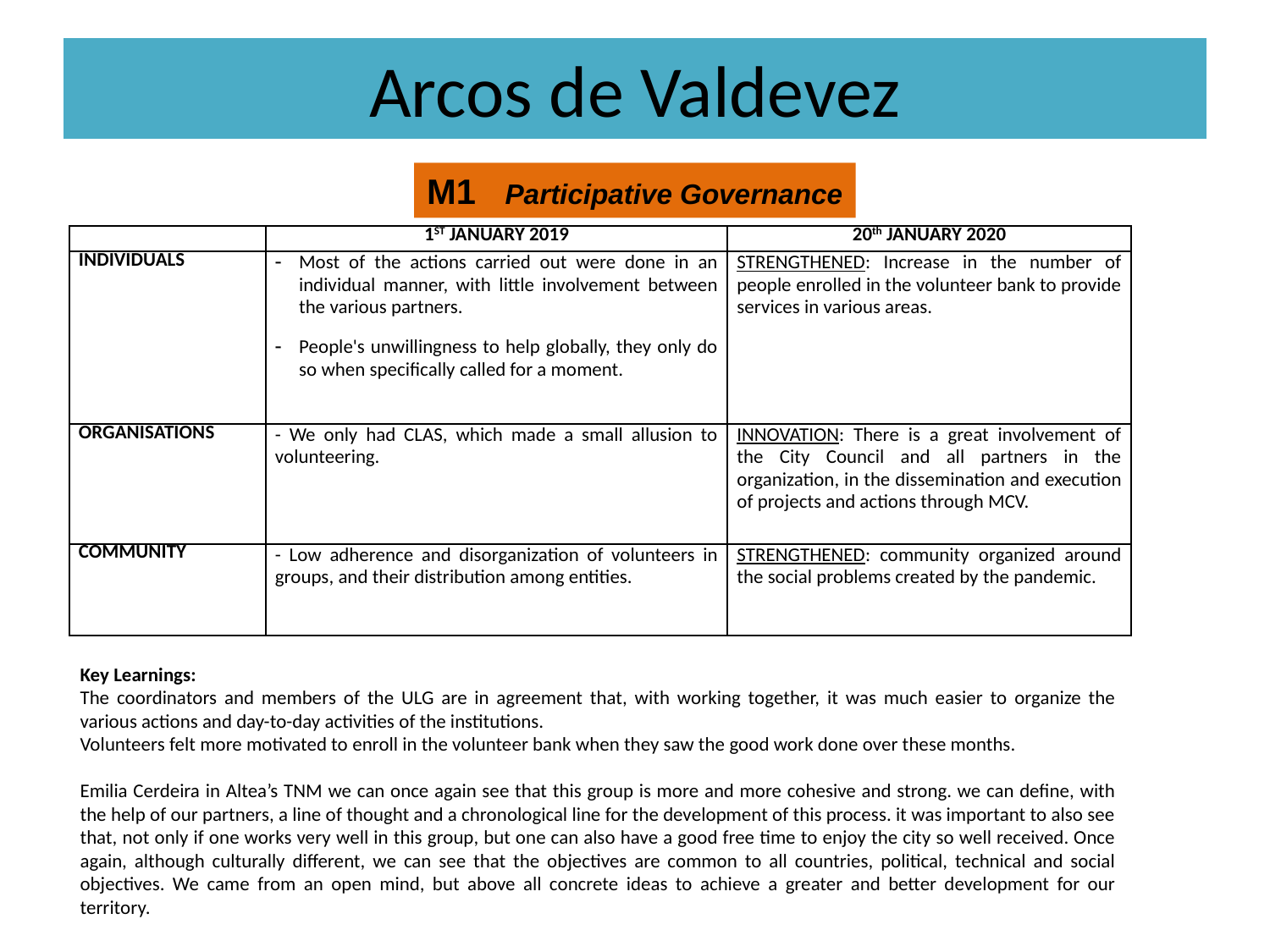

# Arcos de Valdevez
M1   Participative Governance
|  | 1ST JANUARY 2019 | 20th JANUARY 2020 |
| --- | --- | --- |
| INDIVIDUALS | Most of the actions carried out were done in an individual manner, with little involvement between the various partners. People's unwillingness to help globally, they only do so when specifically called for a moment. | STRENGTHENED: Increase in the number of people enrolled in the volunteer bank to provide services in various areas. |
| ORGANISATIONS | - We only had CLAS, which made a small allusion to volunteering. | INNOVATION: There is a great involvement of the City Council and all partners in the organization, in the dissemination and execution of projects and actions through MCV. |
| COMMUNITY | - Low adherence and disorganization of volunteers in groups, and their distribution among entities. | STRENGTHENED: community organized around the social problems created by the pandemic. |
Key Learnings:
The coordinators and members of the ULG are in agreement that, with working together, it was much easier to organize the various actions and day-to-day activities of the institutions.
Volunteers felt more motivated to enroll in the volunteer bank when they saw the good work done over these months.

Emilia Cerdeira in Altea’s TNM we can once again see that this group is more and more cohesive and strong. we can define, with the help of our partners, a line of thought and a chronological line for the development of this process. it was important to also see that, not only if one works very well in this group, but one can also have a good free time to enjoy the city so well received. Once again, although culturally different, we can see that the objectives are common to all countries, political, technical and social objectives. We came from an open mind, but above all concrete ideas to achieve a greater and better development for our territory.